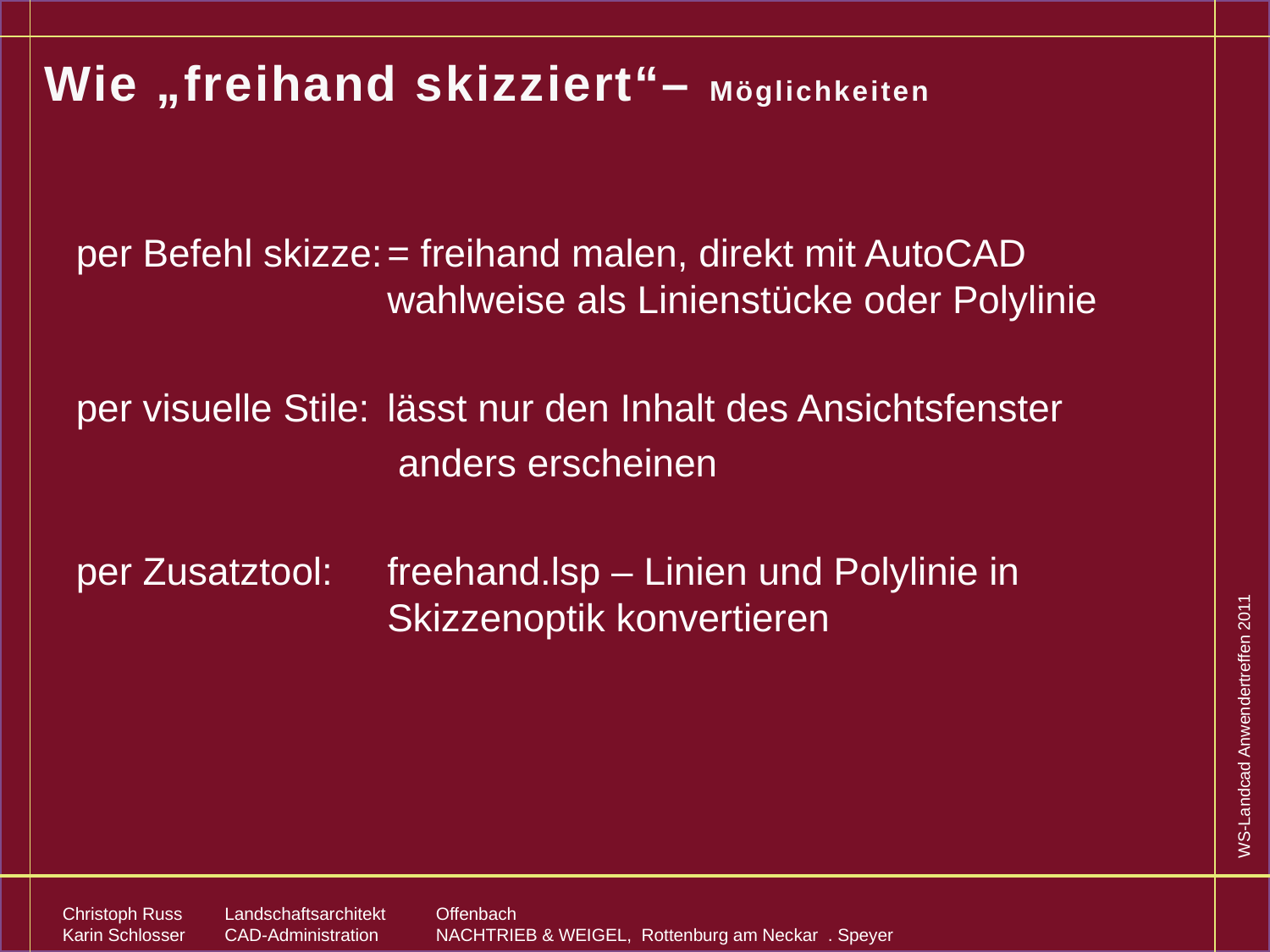

# Wie „freihand skizziert“– Möglichkeiten
per Befehl skizze:	= freihand malen, direkt mit AutoCAD wahlweise als Linienstücke oder Polylinie

per visuelle Stile: 	lässt nur den Inhalt des Ansichtsfenster
	 anders erscheinen

per Zusatztool: 	freehand.lsp – Linien und Polylinie in Skizzenoptik konvertieren